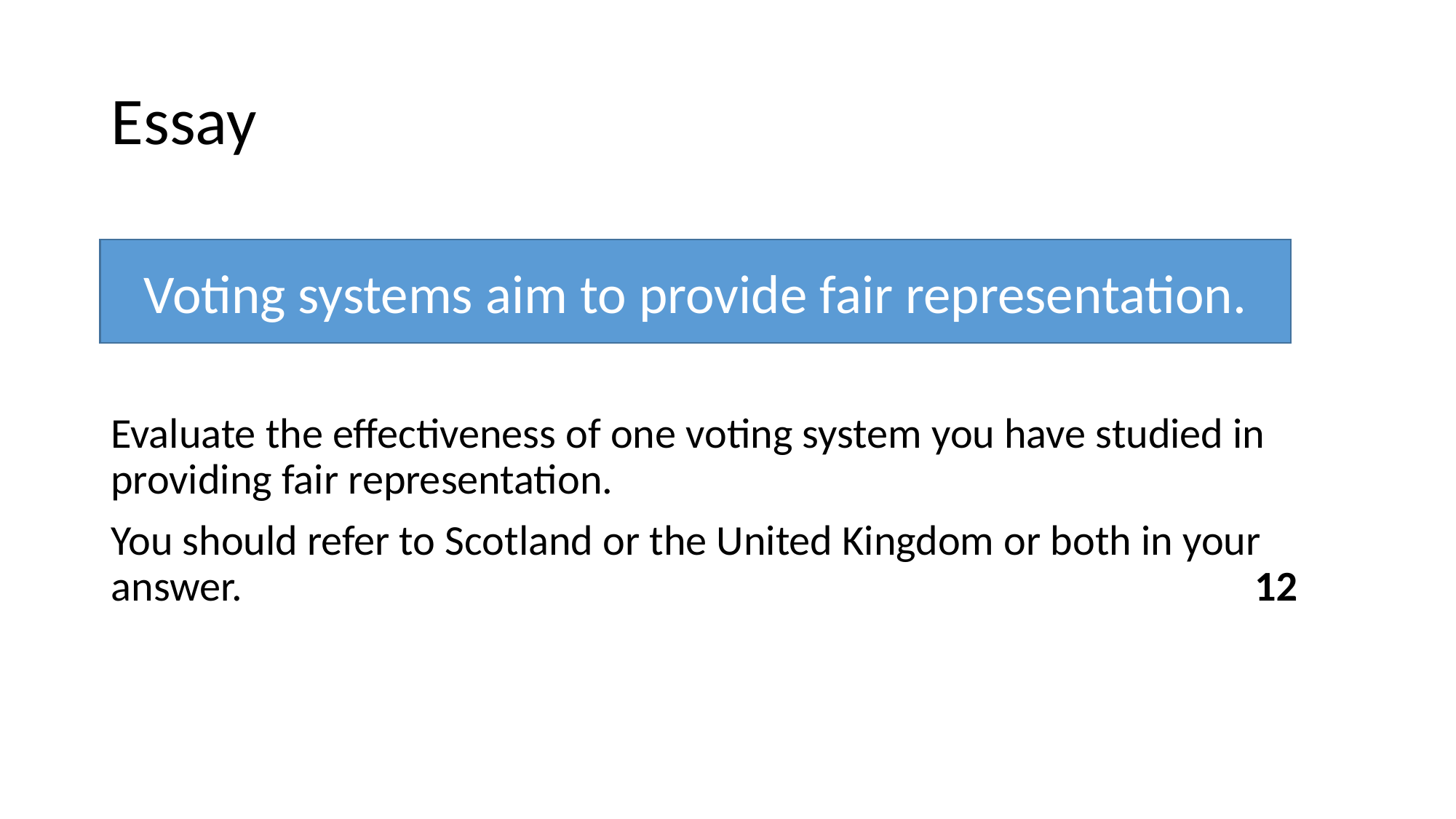

# Essay

Evaluate the effectiveness of one voting system you have studied in providing fair representation.
You should refer to Scotland or the United Kingdom or both in your answer.                                                                                                         12
Voting systems aim to provide fair representation.